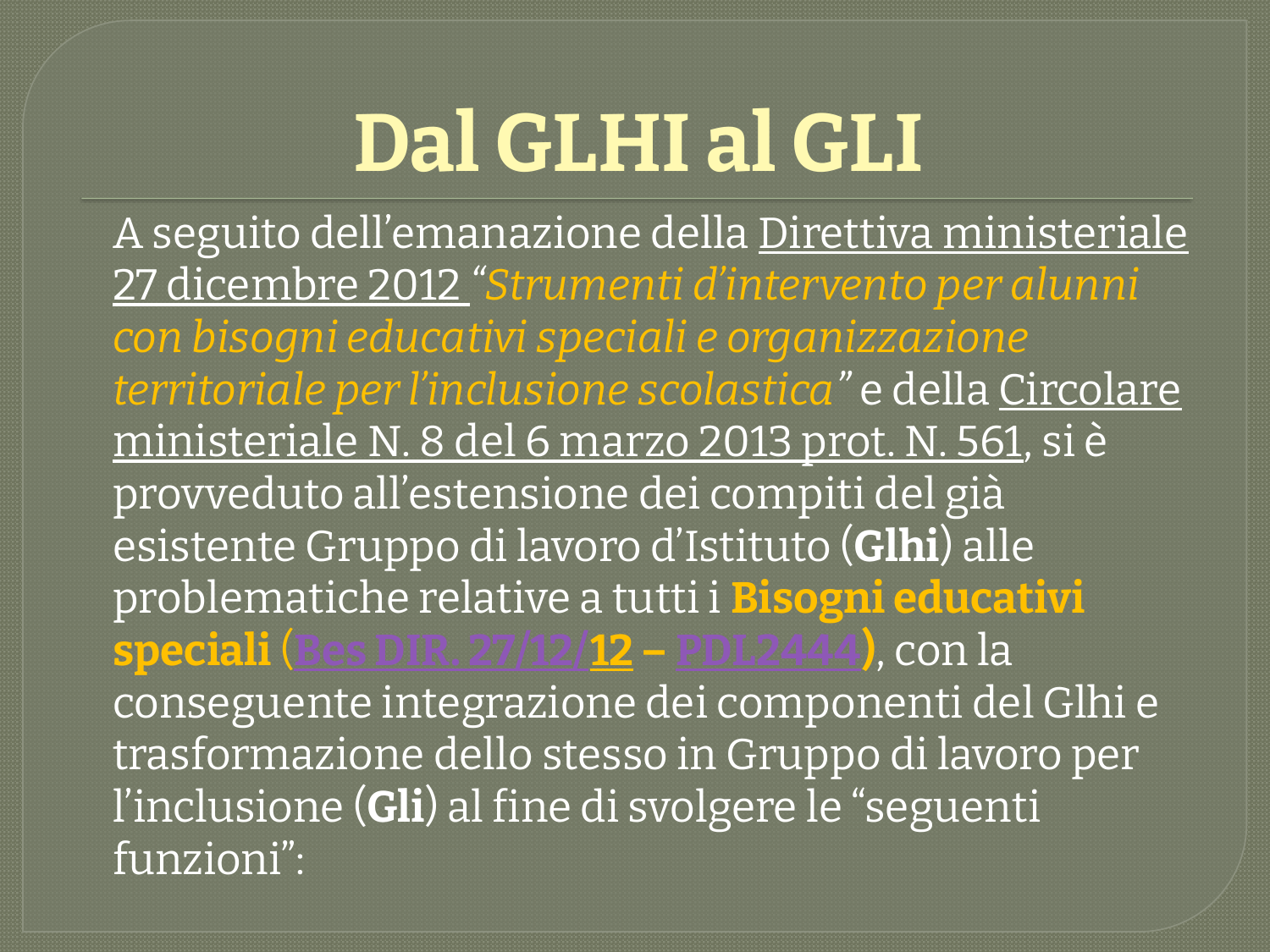

# Dal GLHI al GLI
	A seguito dell’emanazione della Direttiva ministeriale 27 dicembre 2012 “Strumenti d’intervento per alunni con bisogni educativi speciali e organizzazione territoriale per l’inclusione scolastica” e della Circolare ministeriale N. 8 del 6 marzo 2013 prot. N. 561, si è provveduto all’estensione dei compiti del già esistente Gruppo di lavoro d’Istituto (Glhi) alle problematiche relative a tutti i Bisogni educativi speciali (Bes DIR. 27/12/12 – PDL2444), con la conseguente integrazione dei componenti del Glhi e trasformazione dello stesso in Gruppo di lavoro per l’inclusione (Gli) al fine di svolgere le “seguenti funzioni”: